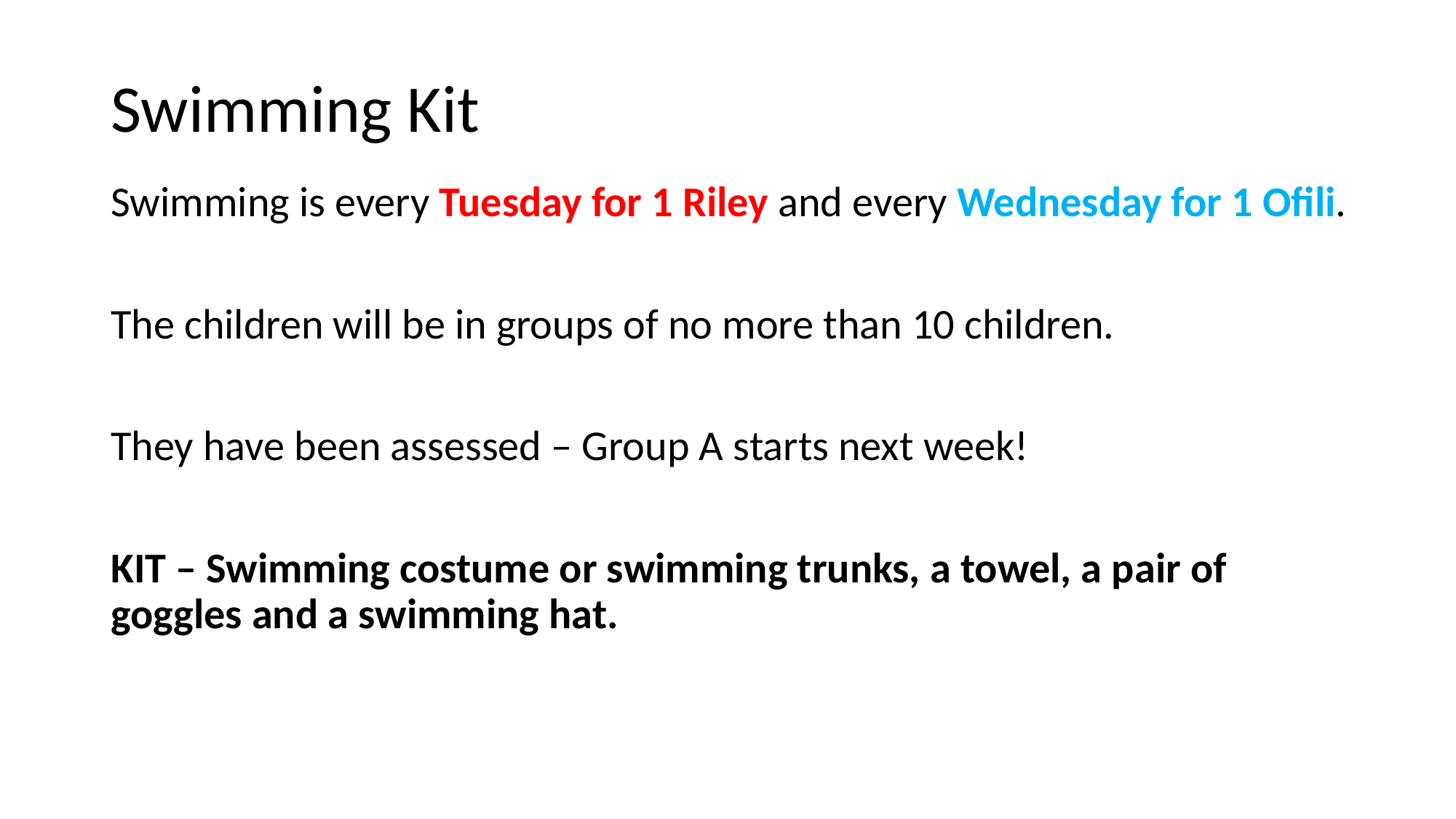

# Swimming Kit
Swimming is every Tuesday for 1 Riley and every Wednesday for 1 Ofili.

The children will be in groups of no more than 10 children.

They have been assessed – Group A starts next week!

KIT – Swimming costume or swimming trunks, a towel, a pair of goggles and a swimming hat.